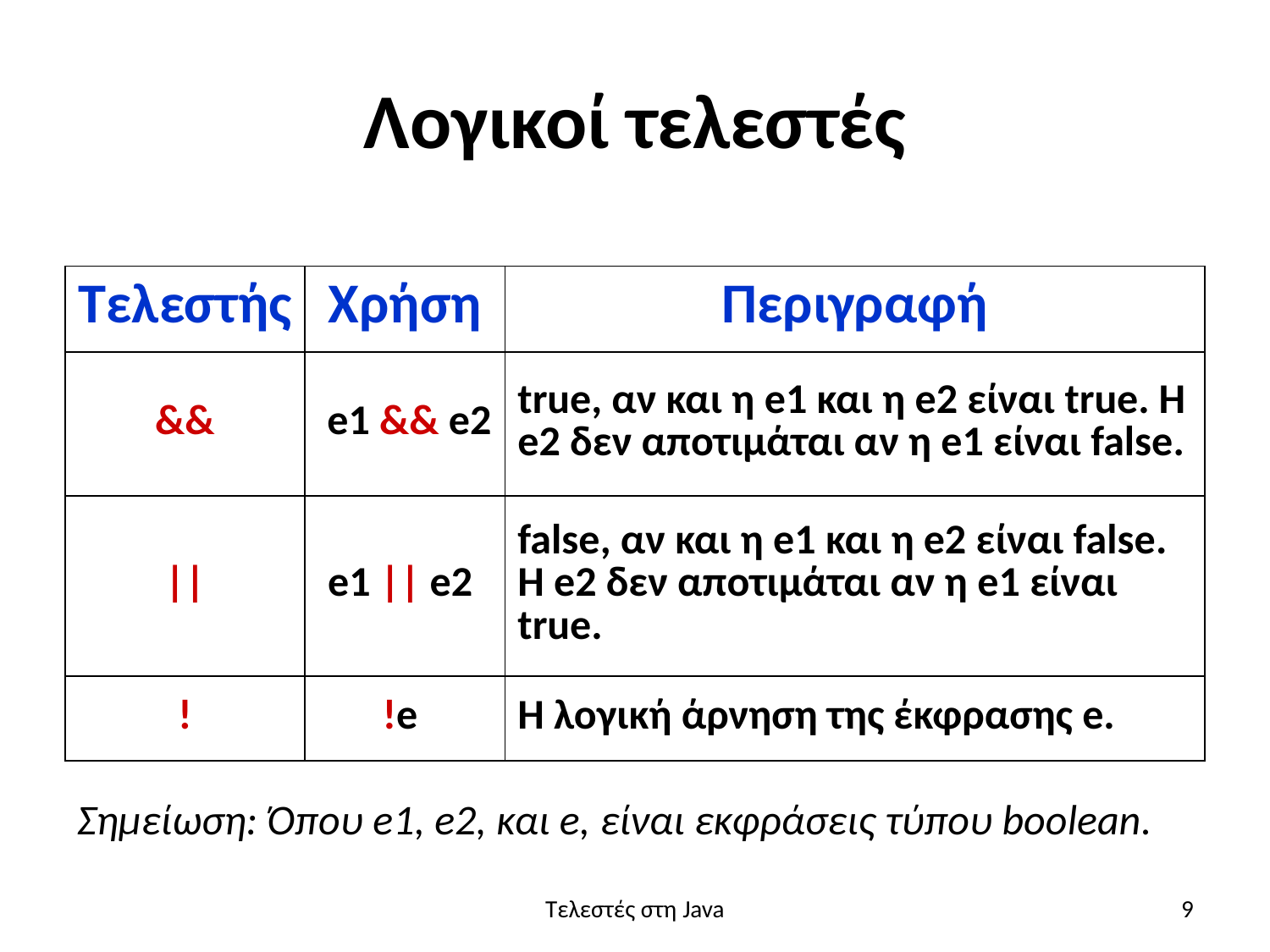

# Λογικοί τελεστές
| Τελεστής | Χρήση | Περιγραφή |
| --- | --- | --- |
| && | e1 && e2 | true, αν και η e1 και η e2 είναι true. Η e2 δεν αποτιμάται αν η e1 είναι false. |
| || | e1 || e2 | false, αν και η e1 και η e2 είναι false. Η e2 δεν αποτιμάται αν η e1 είναι true. |
| ! | !e | Η λογική άρνηση της έκφρασης e. |
Σημείωση: Όπου e1, e2, και e, είναι εκφράσεις τύπου boolean.
Τελεστές στη Java
9